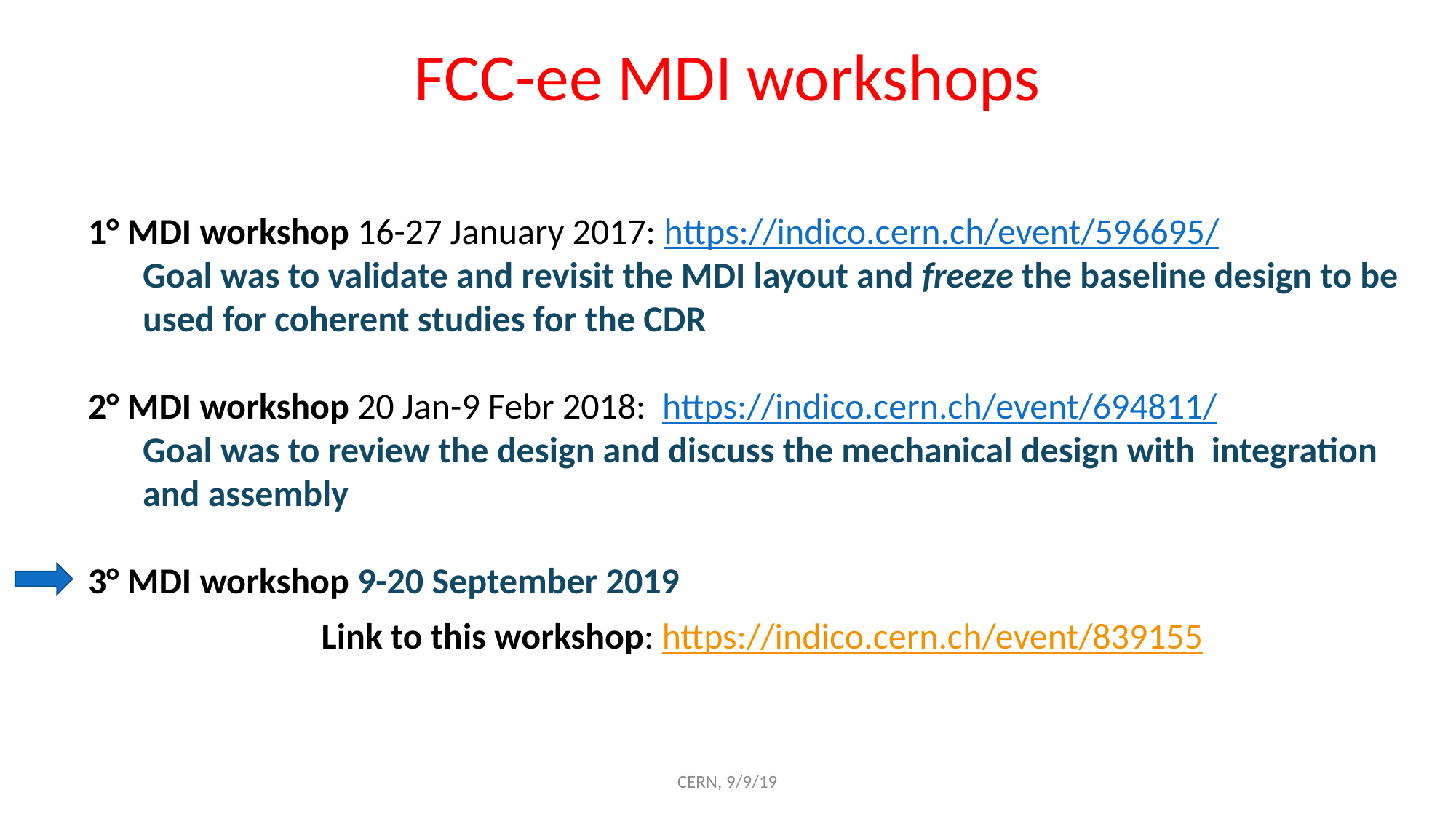

# FCC-ee MDI workshops
1° MDI workshop 16-27 January 2017: https://indico.cern.ch/event/596695/
Goal was to validate and revisit the MDI layout and freeze the baseline design to be used for coherent studies for the CDR

2° MDI workshop 20 Jan-9 Febr 2018:  https://indico.cern.ch/event/694811/
Goal was to review the design and discuss the mechanical design with  integration and assembly

3° MDI workshop 9-20 September 2019

Link to this workshop: https://indico.cern.ch/event/839155

CERN, 9/9/19